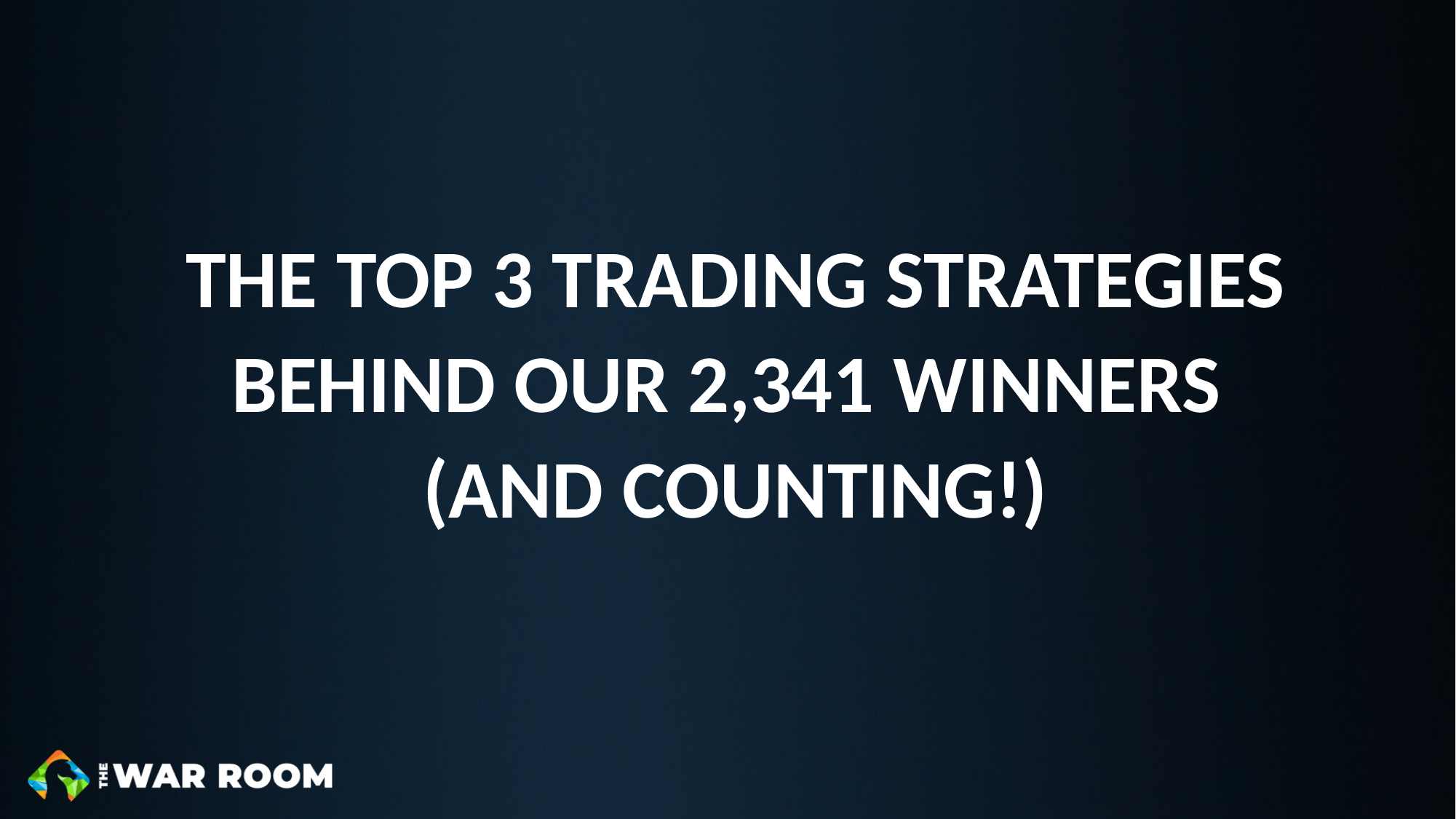

# THE TOP 3 TRADING STRATEGIES BEHIND OUR 2,341 WINNERS (AND COUNTING!)